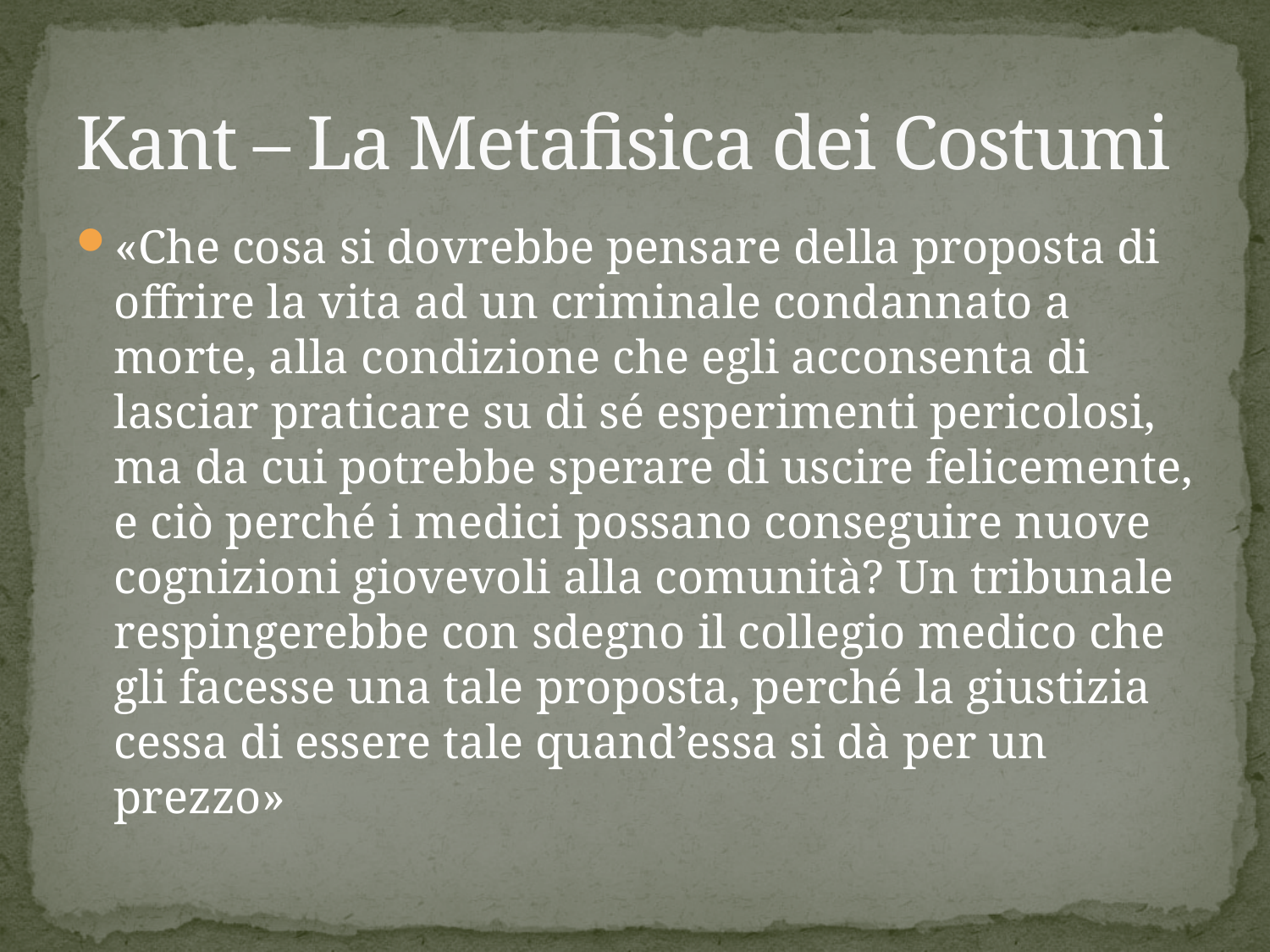

# Kant – La Metafisica dei Costumi
«Che cosa si dovrebbe pensare della proposta di offrire la vita ad un criminale condannato a morte, alla condizione che egli acconsenta di lasciar praticare su di sé esperimenti pericolosi, ma da cui potrebbe sperare di uscire felicemente, e ciò perché i medici possano conseguire nuove cognizioni giovevoli alla comunità? Un tribunale respingerebbe con sdegno il collegio medico che gli facesse una tale proposta, perché la giustizia cessa di essere tale quand’essa si dà per un prezzo»